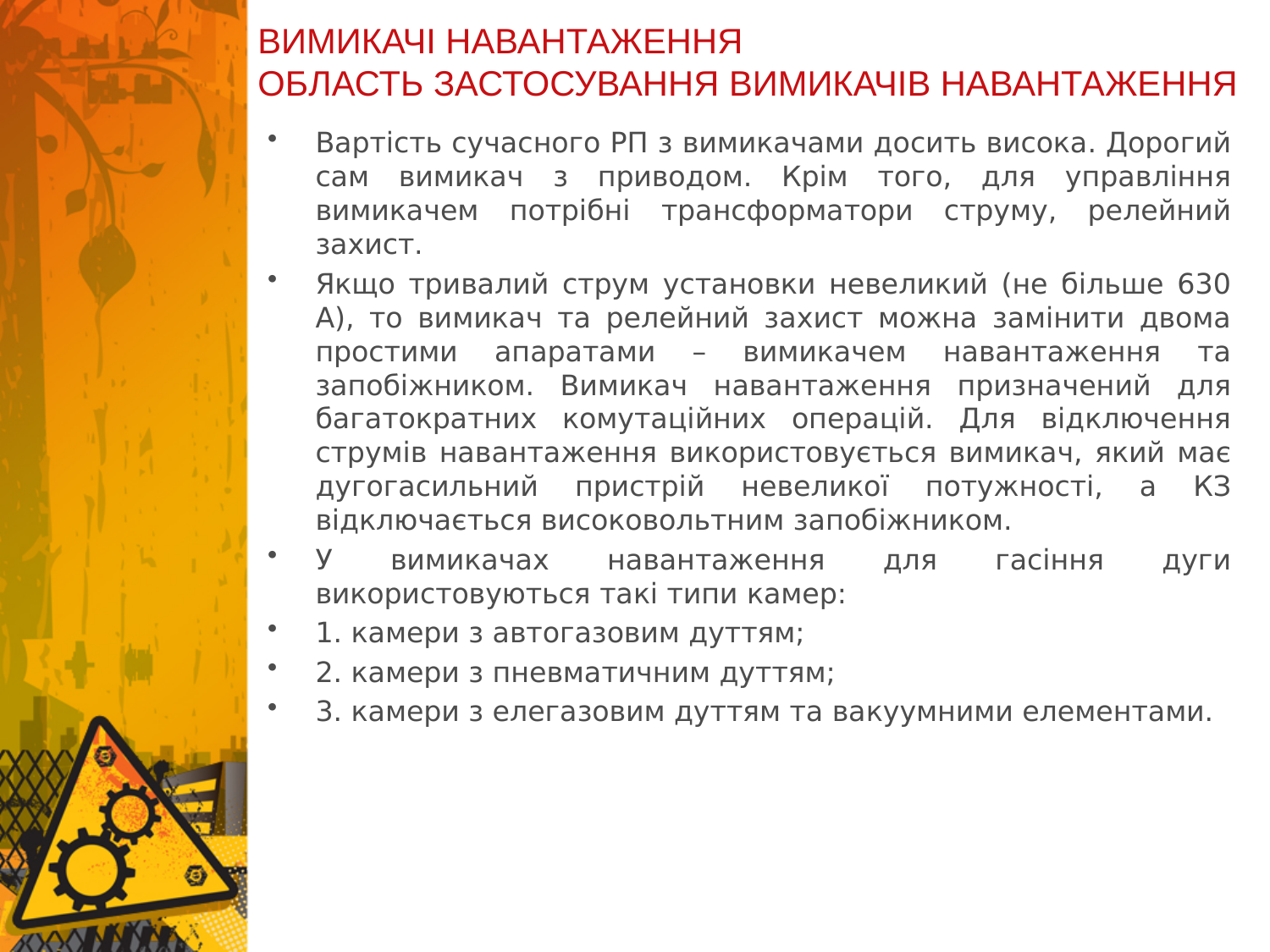

# ВИМИКАЧІ НАВАНТАЖЕННЯ ОБЛАСТЬ ЗАСТОСУВАННЯ ВИМИКАЧІВ НАВАНТАЖЕННЯ
Вартість сучасного РП з вимикачами досить висока. Дорогий сам вимикач з приводом. Крім того, для управління вимикачем потрібні трансформатори струму, релейний захист.
Якщо тривалий струм установки невеликий (не більше 630 А), то вимикач та релейний захист можна замінити двома простими апаратами – вимикачем навантаження та запобіжником. Вимикач навантаження призначений для багатократних комутаційних операцій. Для відключення струмів навантаження використовується вимикач, який має дугогасильний пристрій невеликої потужності, а КЗ відключається високовольтним запобіжником.
У вимикачах навантаження для гасіння дуги використовуються такі типи камер:
1. камери з автогазовим дуттям;
2. камери з пневматичним дуттям;
3. камери з елегазовим дуттям та вакуумними елементами.